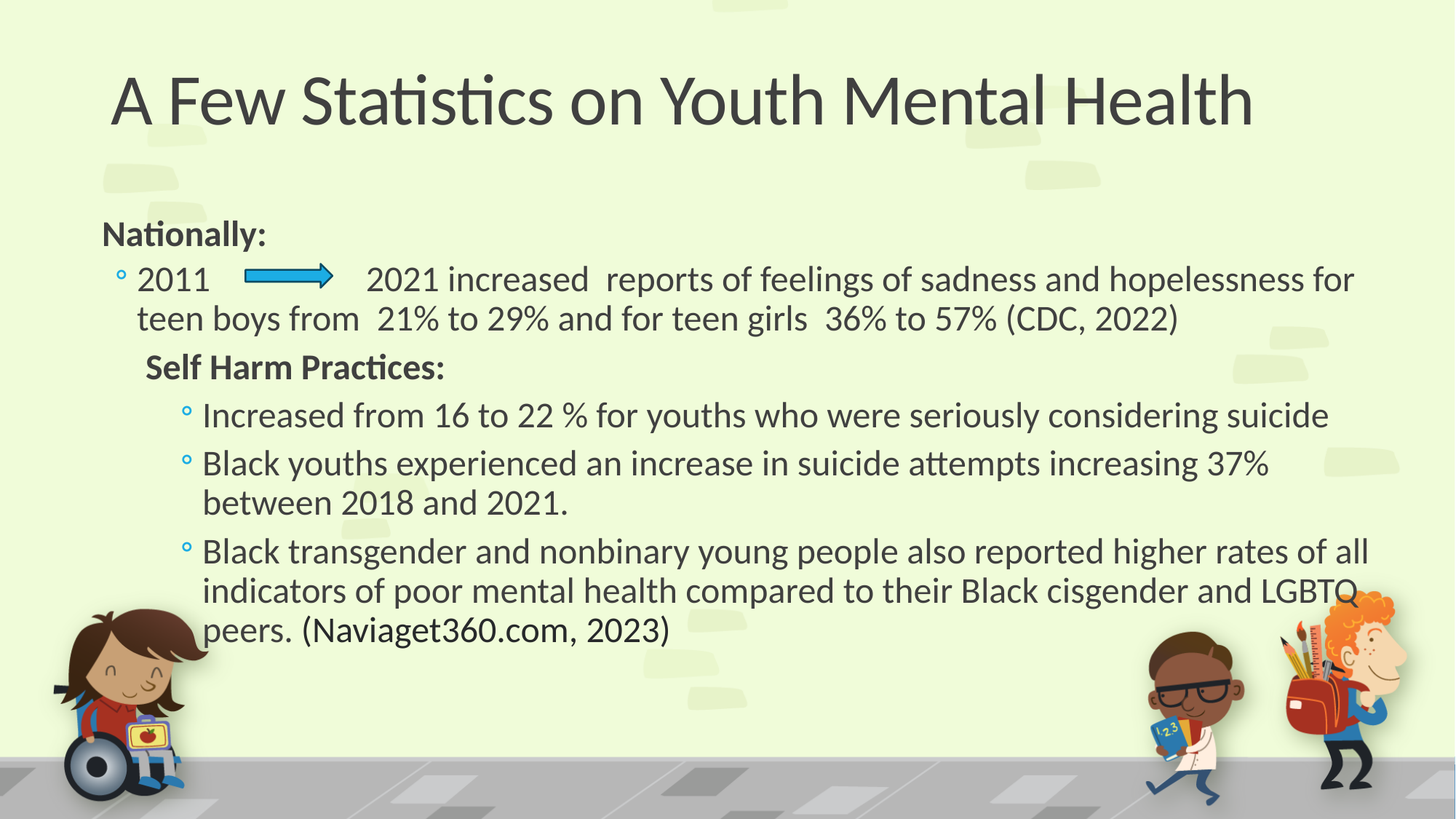

# A Few Statistics on Youth Mental Health
Nationally:
2011                   2021 increased  reports of feelings of sadness and hopelessness for teen boys from  21% to 29% and for teen girls  36% to 57% (CDC, 2022)
Self Harm Practices:
Increased from 16 to 22 % for youths who were seriously considering suicide
Black youths experienced an increase in suicide attempts increasing 37% between 2018 and 2021.
Black transgender and nonbinary young people also reported higher rates of all indicators of poor mental health compared to their Black cisgender and LGBTQ peers. (Naviaget360.com, 2023)